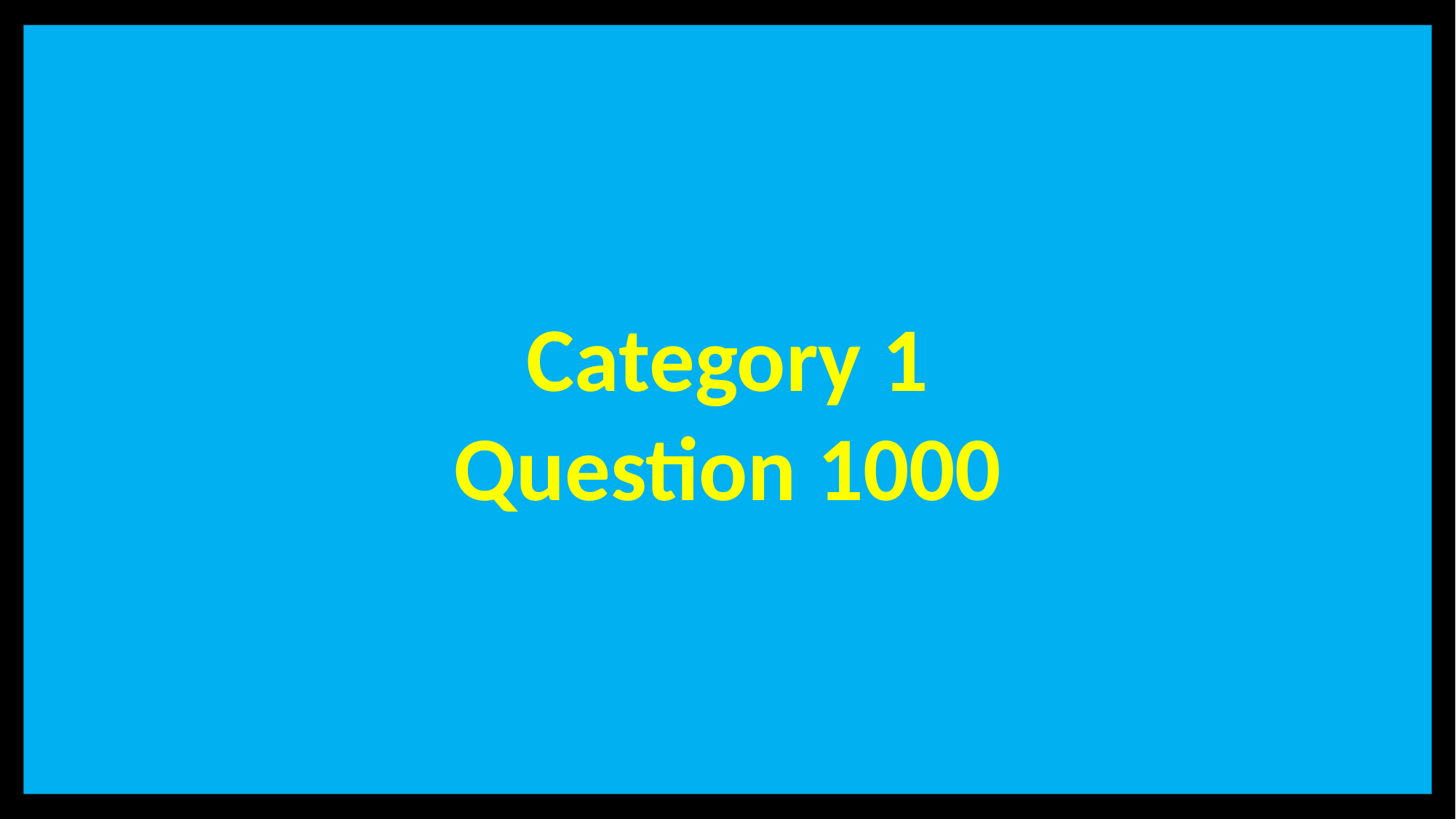

Category 1
Question 1000
# Category 1 – 1000 Points - Question